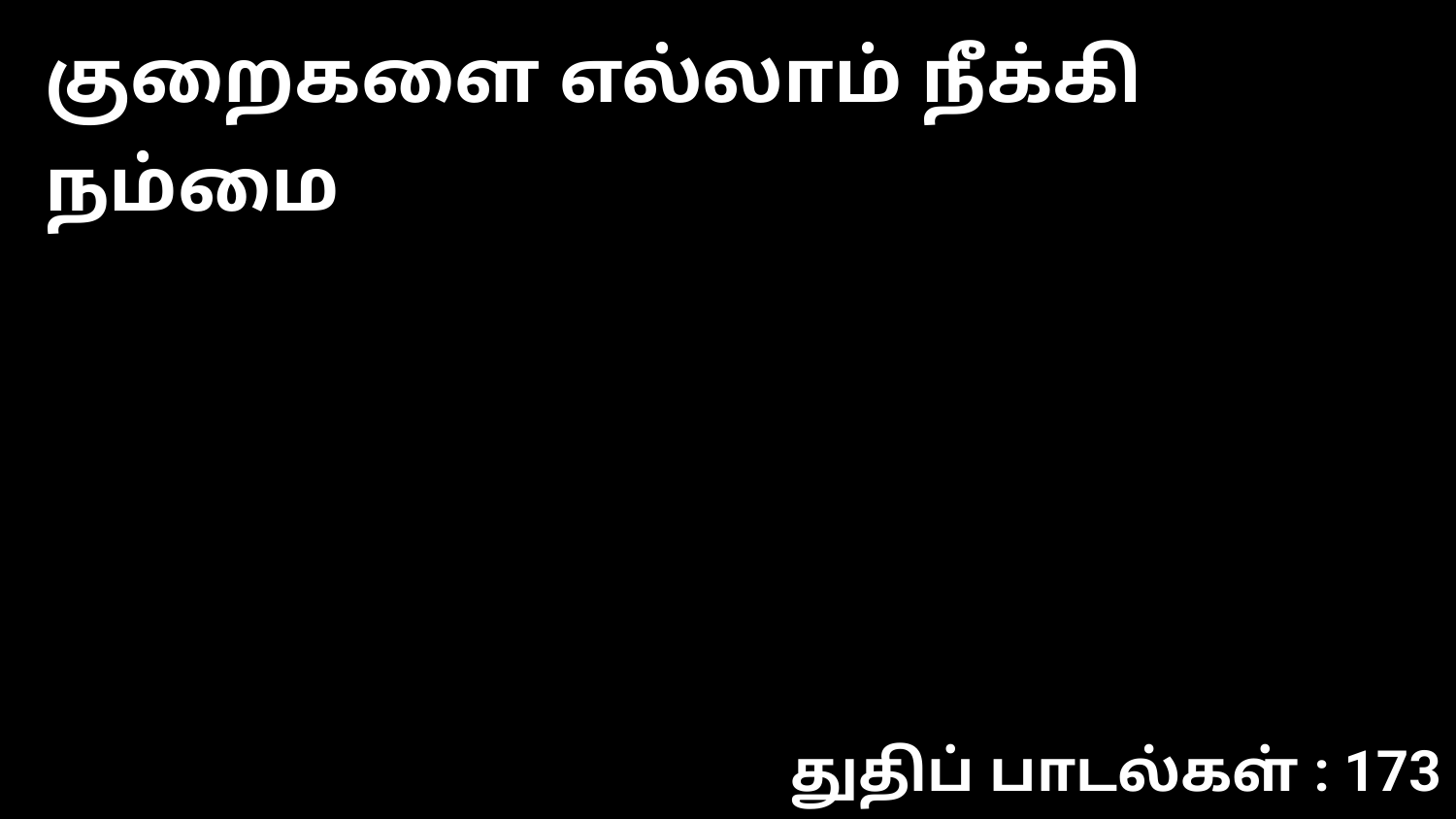

குறைகளை எல்லாம் நீக்கி நம்மை
துதிப் பாடல்கள் : 173